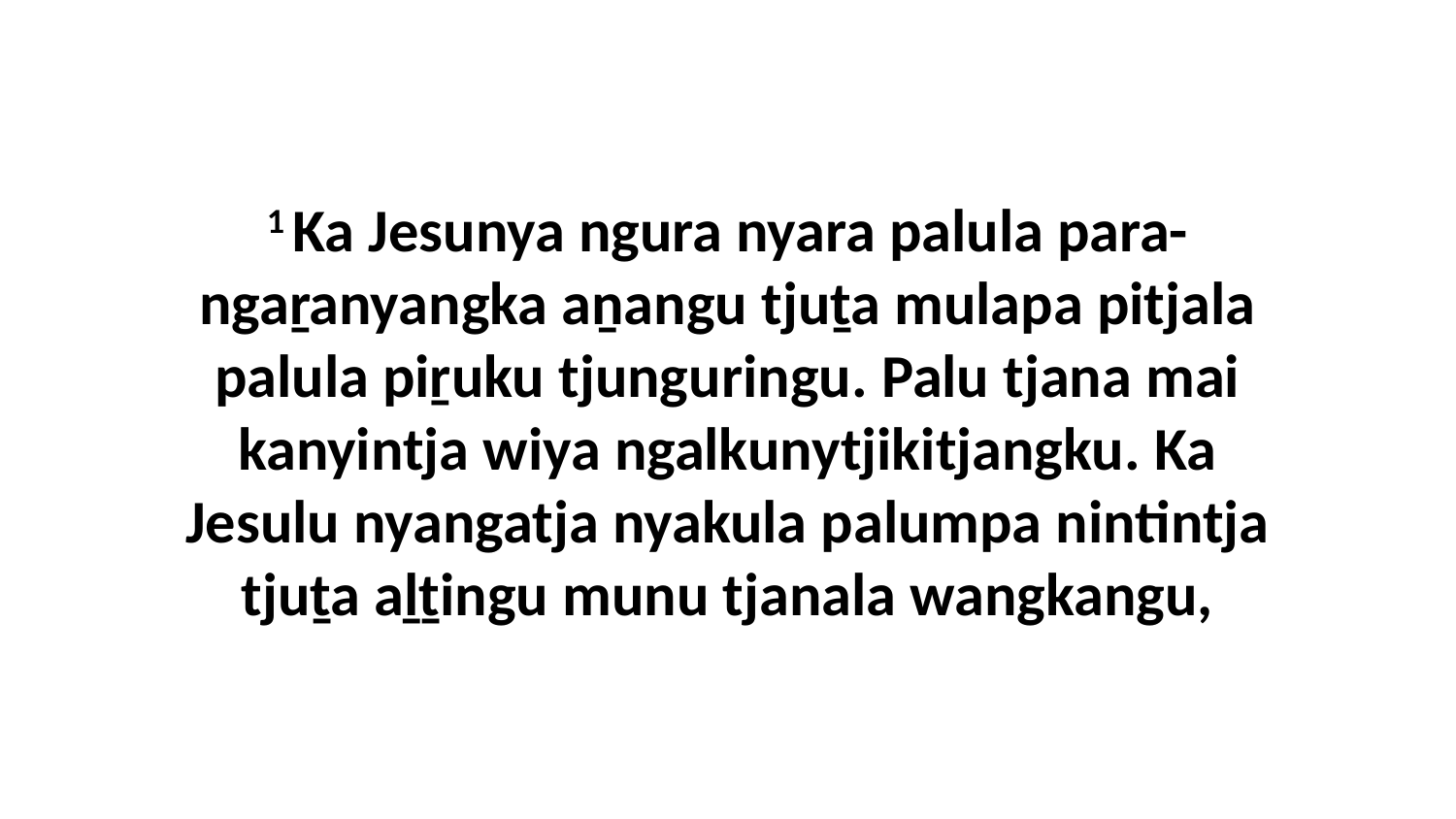

1 Ka Jesunya ngura nyara palula para-ngaṟanyangka aṉangu tjuṯa mulapa pitjala palula piṟuku tjunguringu. Palu tjana mai kanyintja wiya ngalkunytjikitjangku. Ka Jesulu nyangatja nyakula palumpa nintintja tjuṯa aḻṯingu munu tjanala wangkangu,